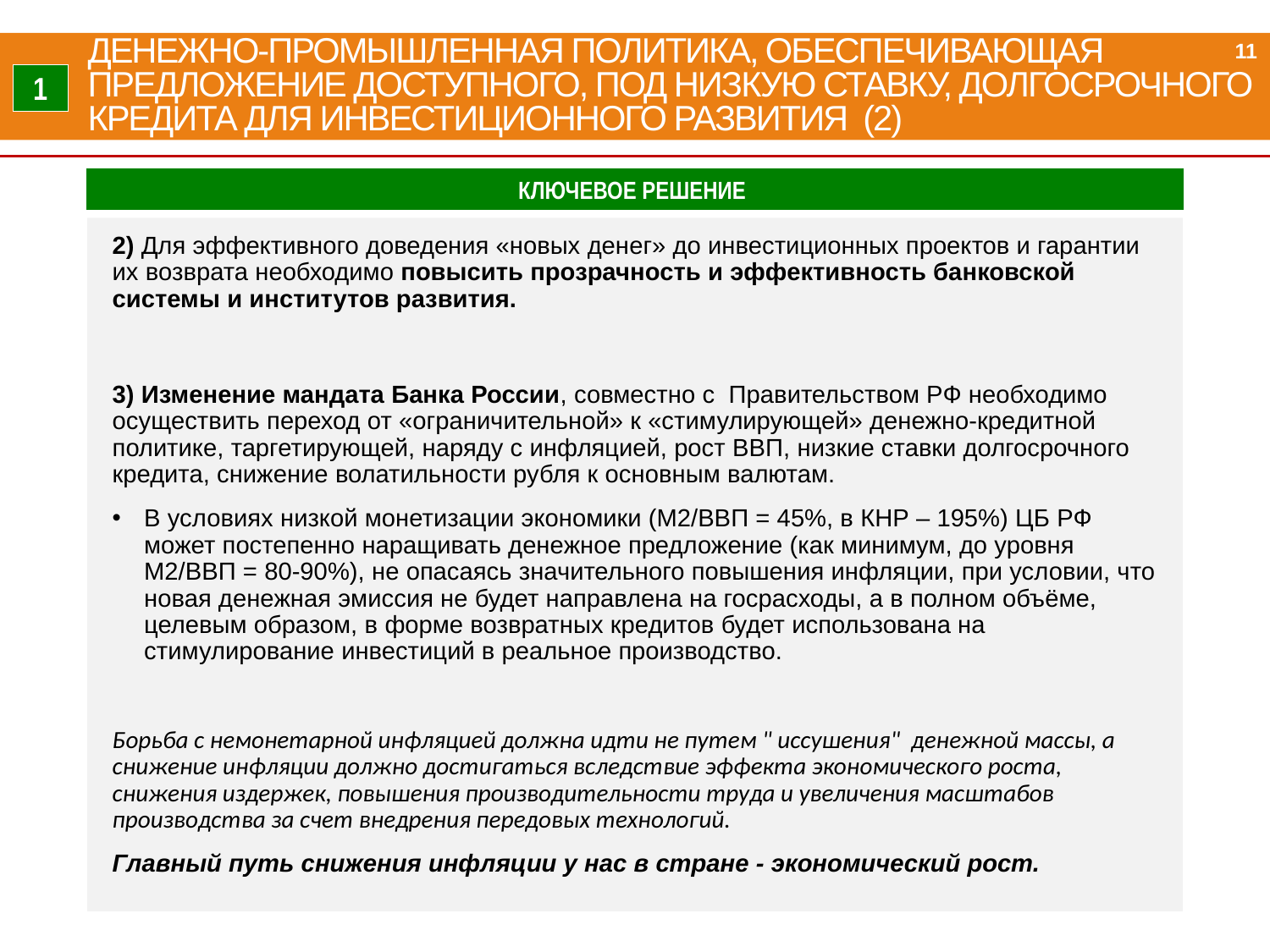

11
# Денежно-промышленная Политика, обеспечивающая предложение доступного, под низкую ставку, долгосрочного кредита для инвестиционного развития  (2)
1
Ключевое решение
2) Для эффективного доведения «новых денег» до инвестиционных проектов и гарантии их возврата необходимо повысить прозрачность и эффективность банковской системы и институтов развития.

3) Изменение мандата Банка России, совместно с  Правительством РФ необходимо осуществить переход от «ограничительной» к «стимулирующей» денежно-кредитной политике, таргетирующей, наряду с инфляцией, рост ВВП, низкие ставки долгосрочного кредита, снижение волатильности рубля к основным валютам.
В условиях низкой монетизации экономики (М2/ВВП = 45%, в КНР – 195%) ЦБ РФ может постепенно наращивать денежное предложение (как минимум, до уровня М2/ВВП = 80-90%), не опасаясь значительного повышения инфляции, при условии, что новая денежная эмиссия не будет направлена на госрасходы, а в полном объёме, целевым образом, в форме возвратных кредитов будет использована на стимулирование инвестиций в реальное производство.

Борьба с немонетарной инфляцией должна идти не путем " иссушения"  денежной массы, а снижение инфляции должно достигаться вследствие эффекта экономического роста, снижения издержек, повышения производительности труда и увеличения масштабов производства за счет внедрения передовых технологий.
Главный путь снижения инфляции у нас в стране - экономический рост.